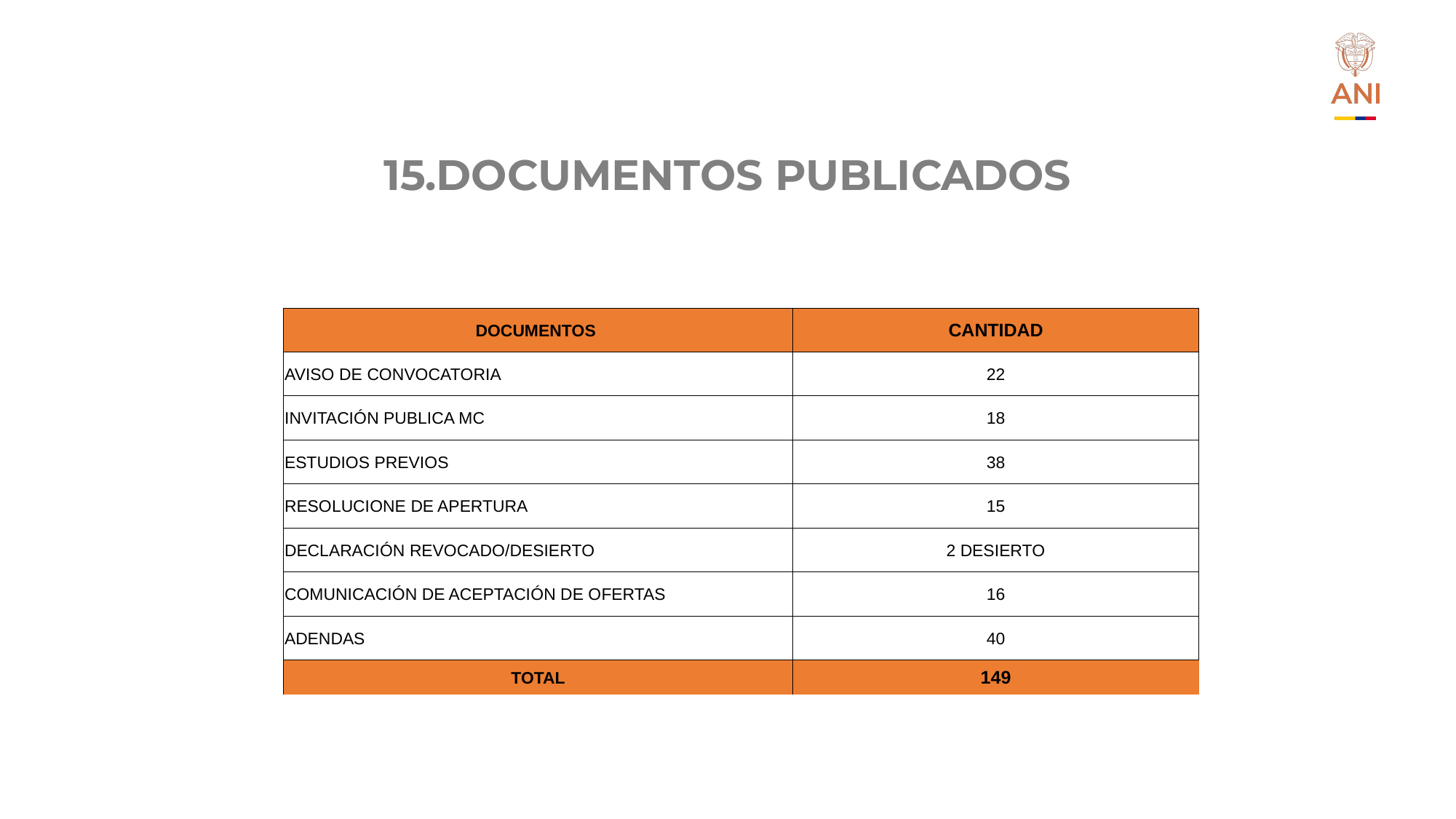

# 15.DOCUMENTOS PUBLICADOS
| DOCUMENTOS | CANTIDAD |
| --- | --- |
| AVISO DE CONVOCATORIA | 22 |
| INVITACIÓN PUBLICA MC | 18 |
| ESTUDIOS PREVIOS | 38 |
| RESOLUCIONE DE APERTURA | 15 |
| DECLARACIÓN REVOCADO/DESIERTO | 2 DESIERTO |
| COMUNICACIÓN DE ACEPTACIÓN DE OFERTAS | 16 |
| ADENDAS | 40 |
| TOTAL | 149 |